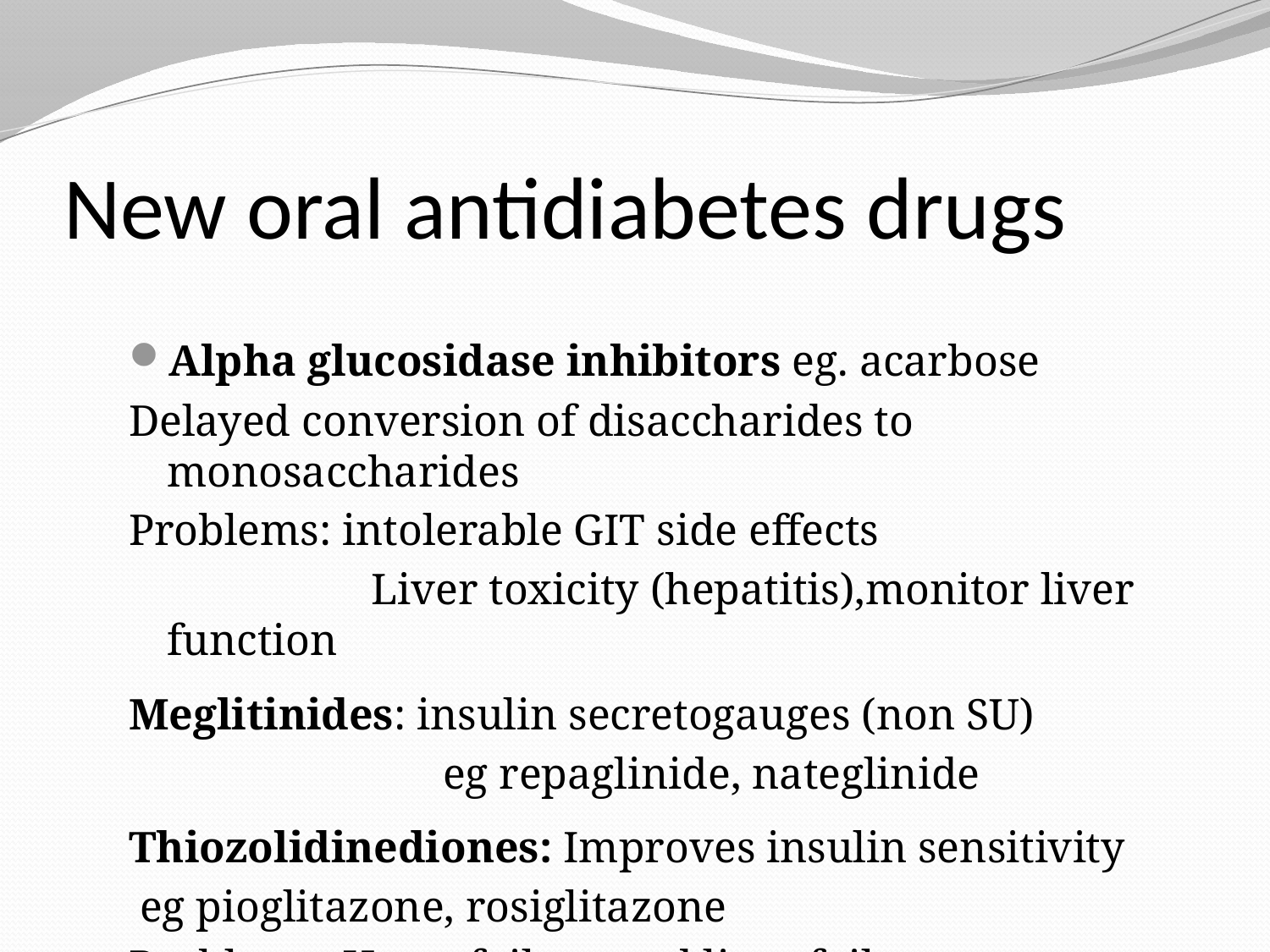

# New oral antidiabetes drugs
Alpha glucosidase inhibitors eg. acarbose
Delayed conversion of disaccharides to monosaccharides
Problems: intolerable GIT side effects
		       Liver toxicity (hepatitis),monitor liver function

Meglitinides: insulin secretogauges (non SU)
			  eg repaglinide, nateglinide

Thiozolidinediones: Improves insulin sensitivity
 eg pioglitazone, rosiglitazone
Problems: Heart failure and liver failure